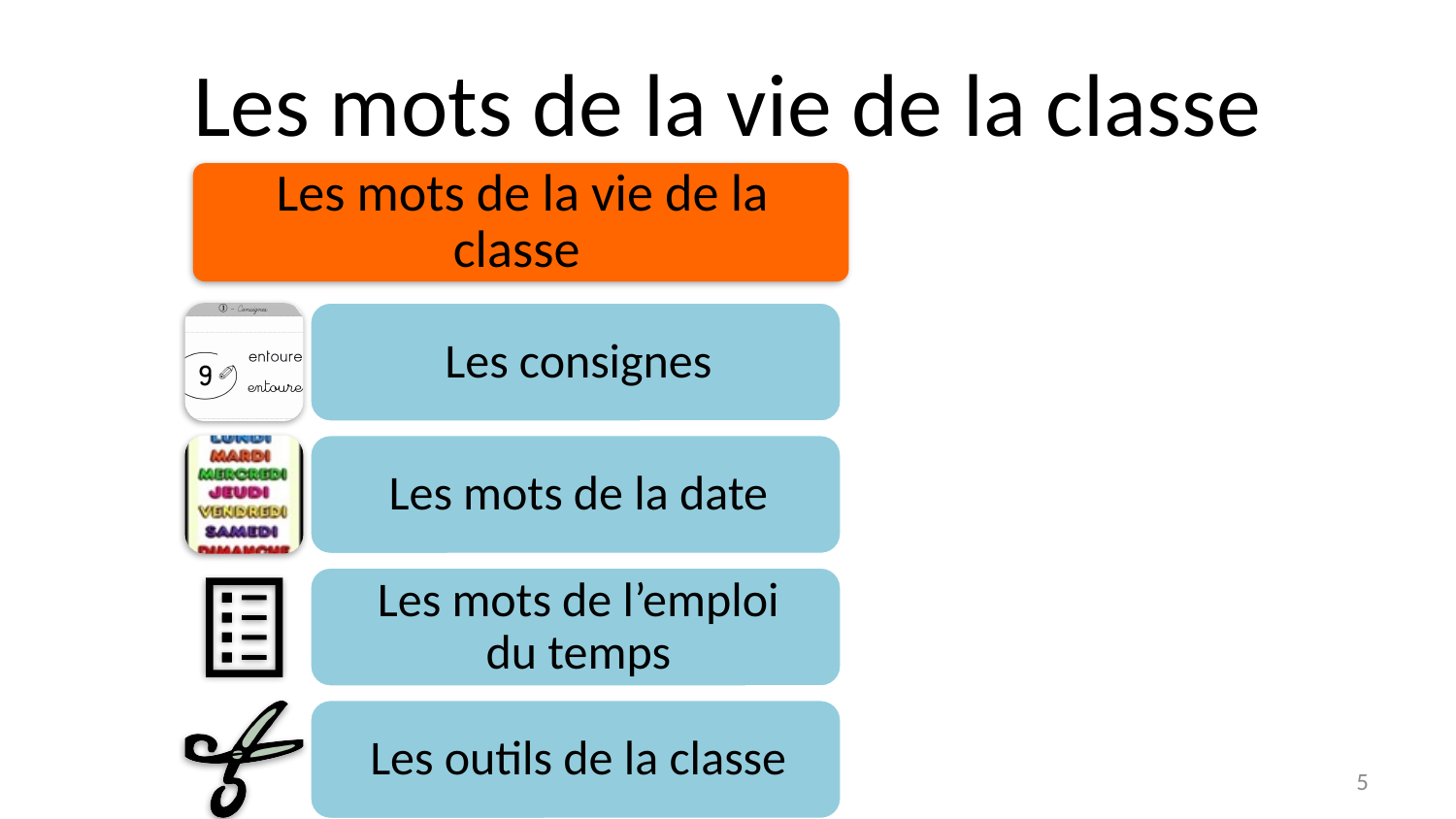

# Les mots de la vie de la classe
Les mots de la vie de la classe
Les consignes
Les mots de la date
Les mots de l’emploi du temps
Les outils de la classe
5